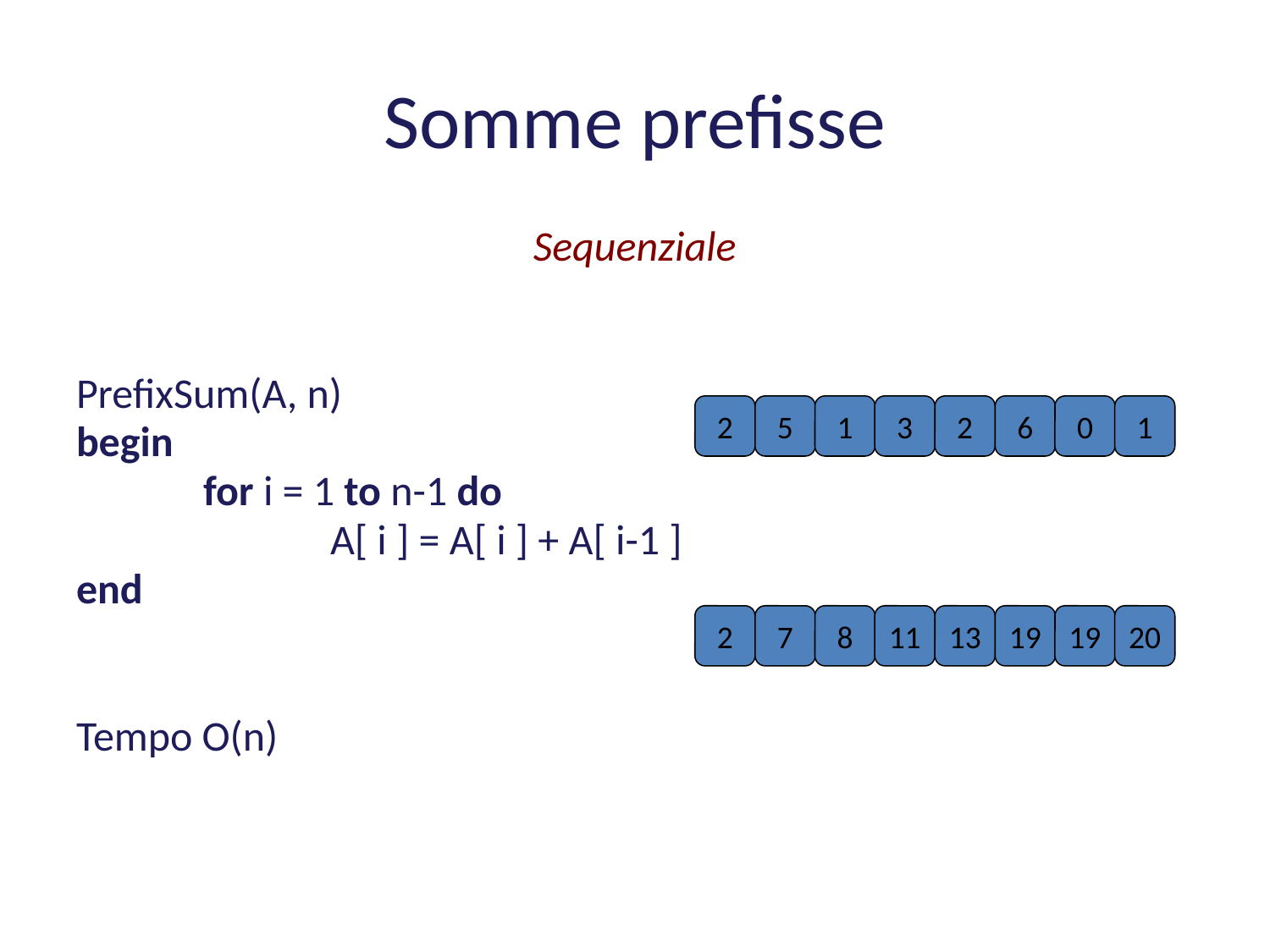

Somme prefisse
Sequenziale

PrefixSum(A, n)
begin
	for i = 1 to n-1 do
		A[ i ] = A[ i ] + A[ i-1 ]
end

Tempo O(n)
2
5
1
3
2
6
0
1
2
7
8
11
13
19
19
20